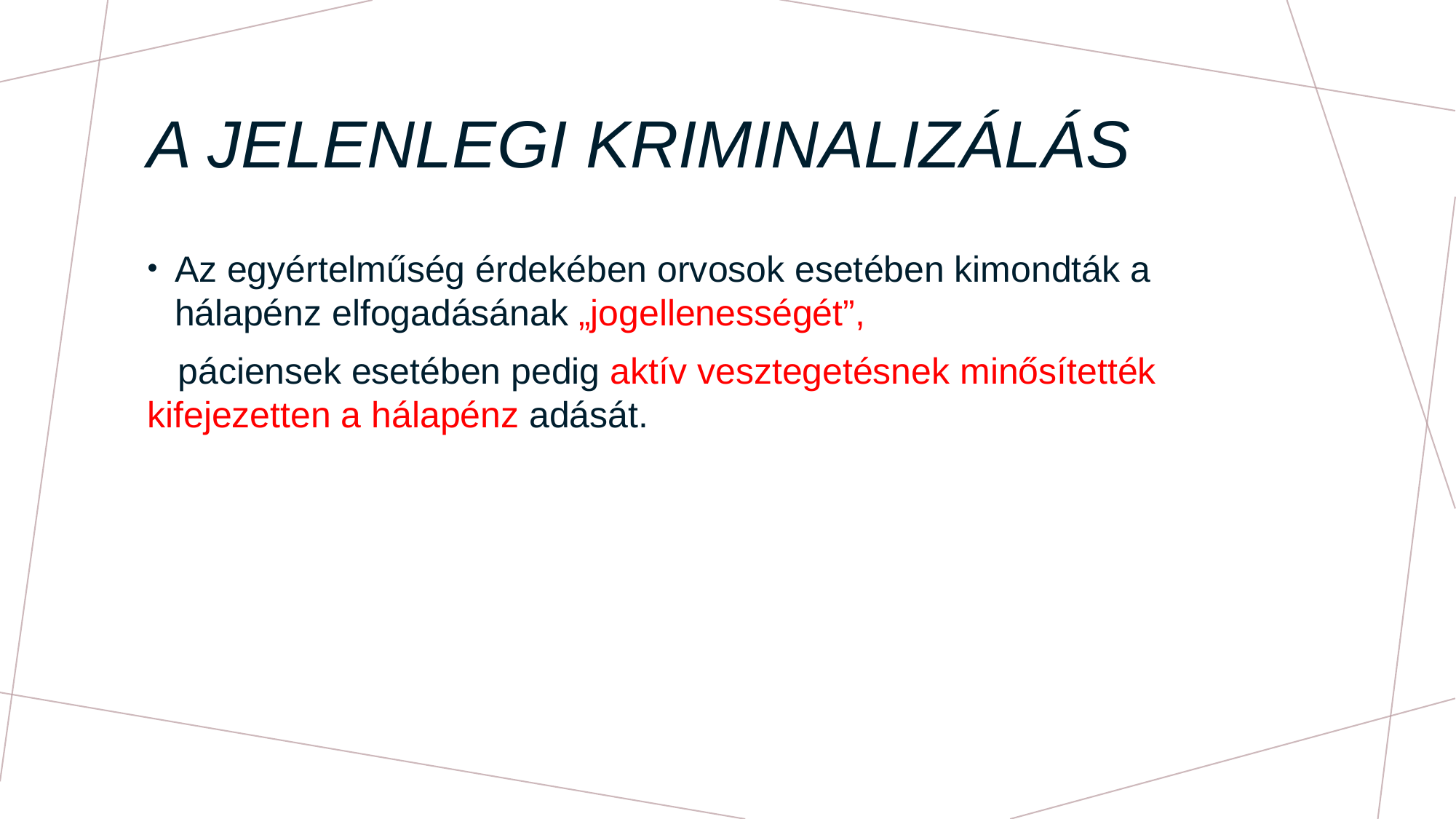

# A jelenlegi kriminalizálás
Az egyértelműség érdekében orvosok esetében kimondták a hálapénz elfogadásának „jogellenességét”,
   páciensek esetében pedig aktív vesztegetésnek minősítették kifejezetten a hálapénz adását.